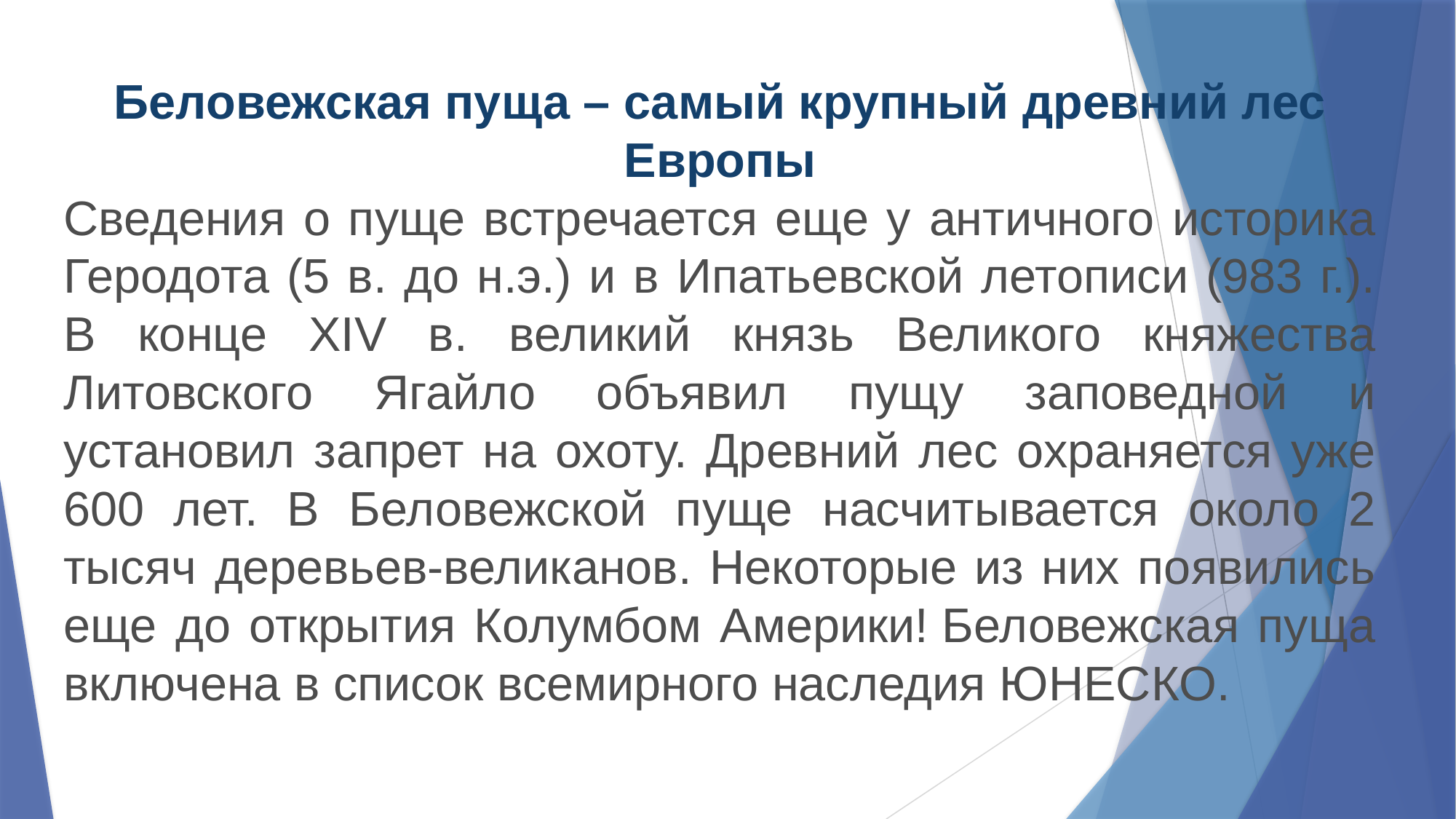

Беловежская пуща – самый крупный древний лес Европы
Сведения о пуще встречается еще у античного историка Геродота (5 в. до н.э.) и в Ипатьевской летописи (983 г.). В конце XIV в. великий князь Великого княжества Литовского Ягайло объявил пущу заповедной и установил запрет на охоту. Древний лес охраняется уже 600 лет. В Беловежской пуще насчитывается около 2 тысяч деревьев-великанов. Некоторые из них появились еще до открытия Колумбом Америки! Беловежская пуща включена в список всемирного наследия ЮНЕСКО.